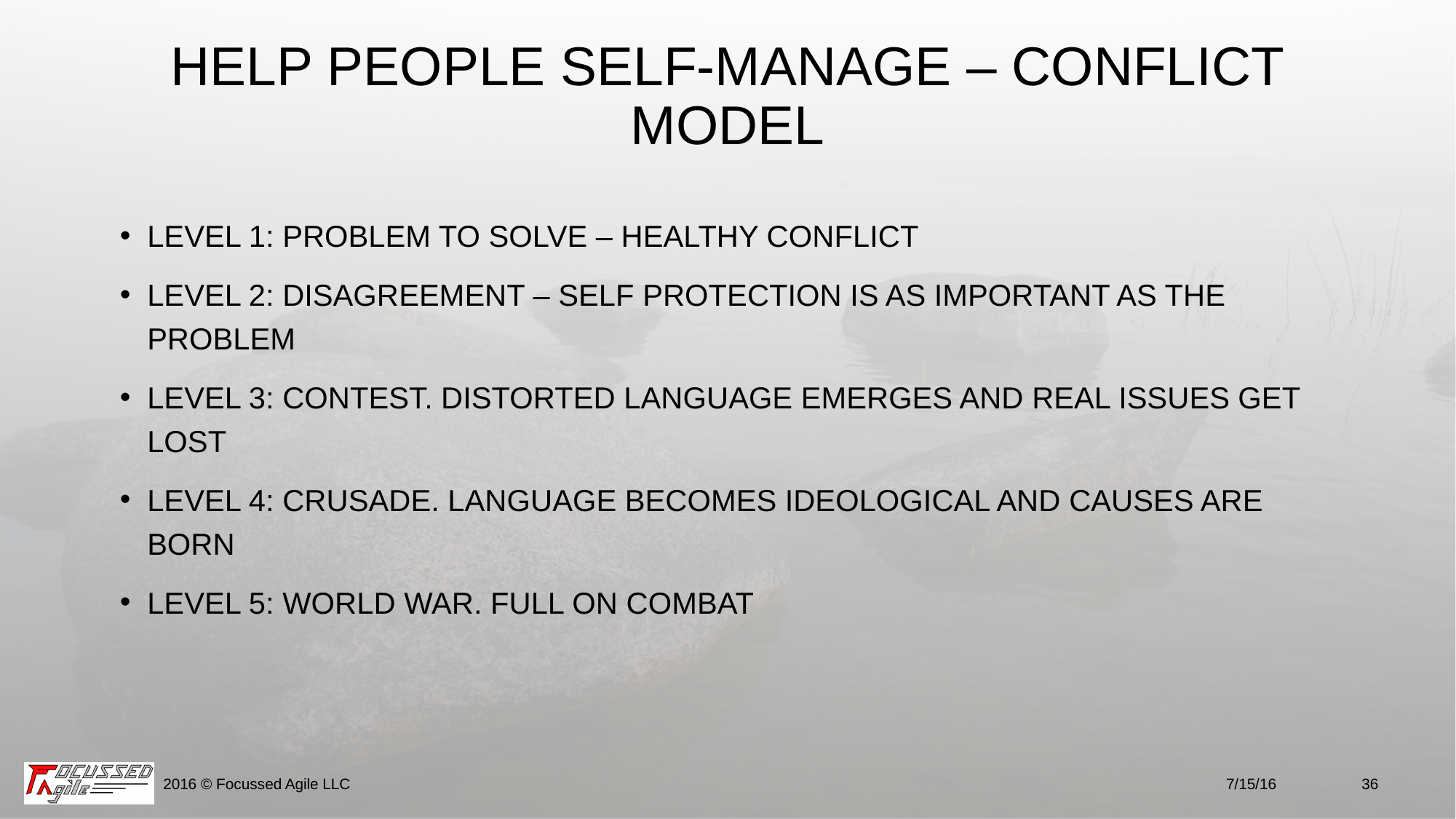

# Help People Self-Manage – ConFlict Model
Level 1: Problem to Solve – Healthy Conflict
Level 2: Disagreement – Self protection is as important as the problem
Level 3: Contest. Distorted language emerges and real issues get lost
Level 4: Crusade. Language becomes ideological and causes are born
Level 5: World war. Full on combat
2016 © Focussed Agile LLC
7/15/16
36